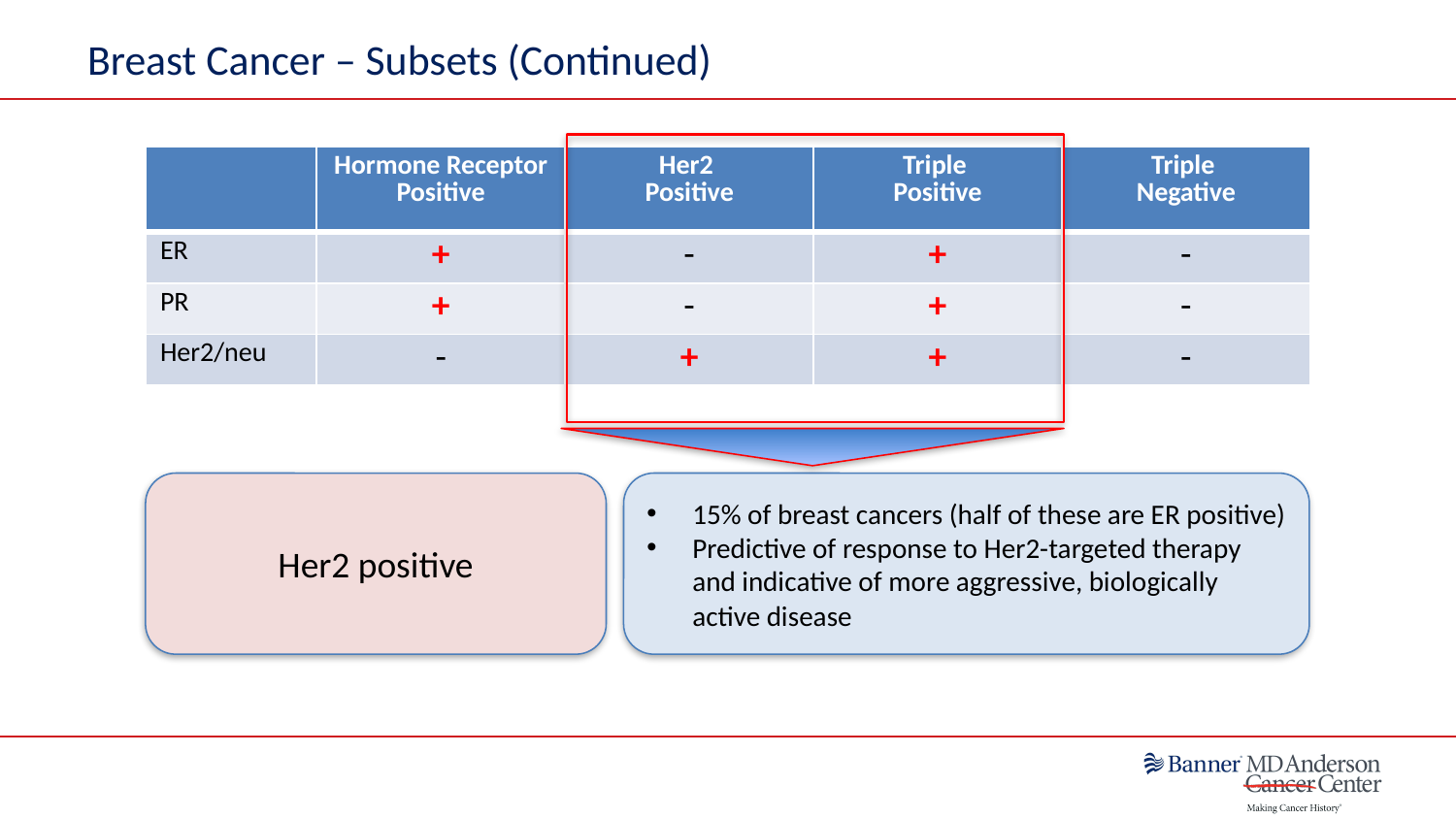

# Breast Cancer – Subsets (Continued)

|  | Hormone Receptor Positive | Her2 Positive | Triple Positive | Triple Negative |
| --- | --- | --- | --- | --- |
| ER | + | - | + | - |
| PR | + | - | + | - |
| Her2/neu | - | + | + | - |

Her2 positive
15% of breast cancers (half of these are ER positive)
Predictive of response to Her2-targeted therapy and indicative of more aggressive, biologically active disease